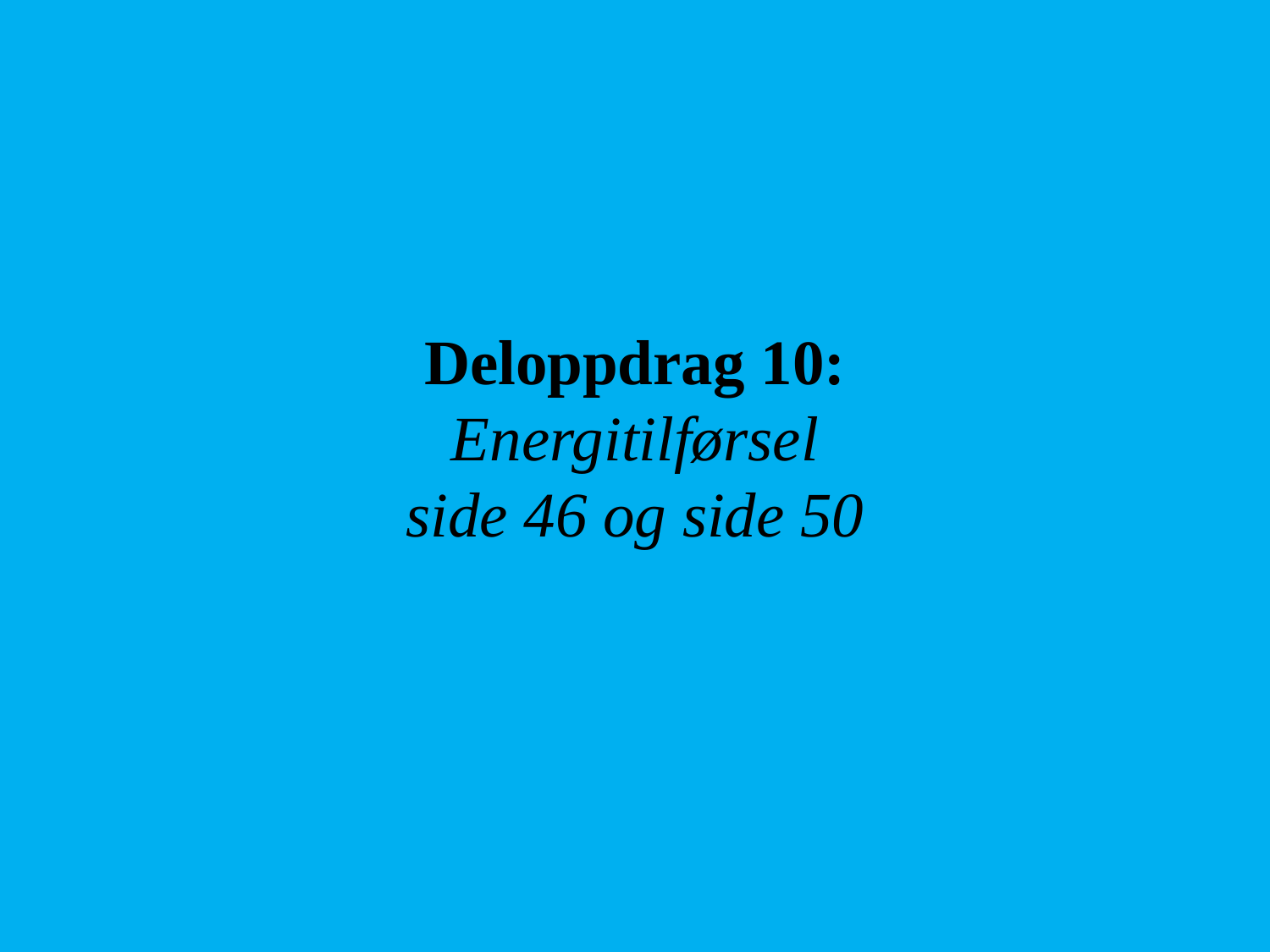

# Deloppdrag 10: Energitilførsel side 46 og side 50